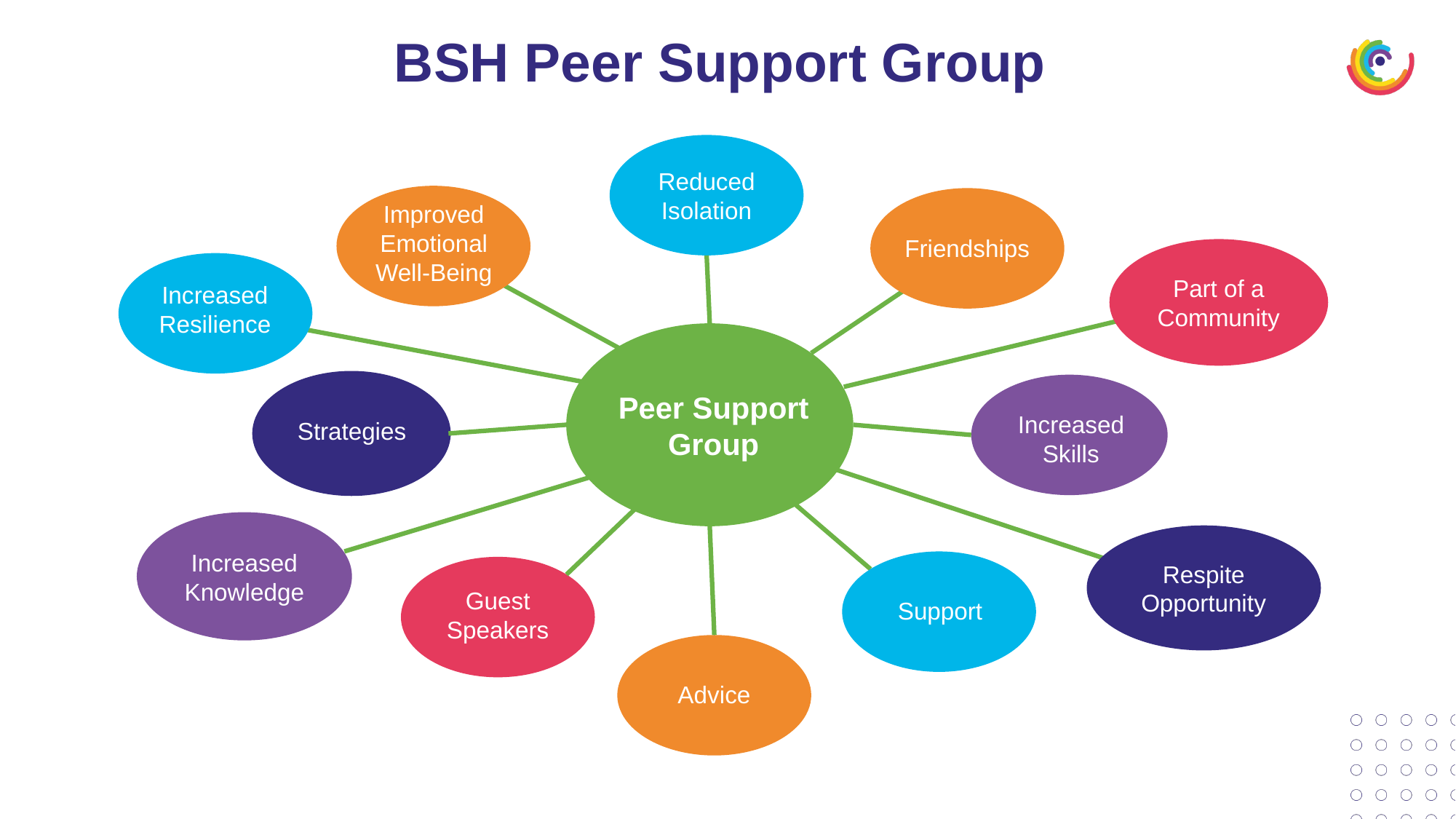

BSH Peer Support Group
Reduced Isolation

Improved Emotional Well-Being

Friendships
Part of a Community

Increased Resilience

Peer Support Group

Strategies

Increased Skills
Respite Opportunity
Increased Knowledge

Support

Guest Speakers

Advice